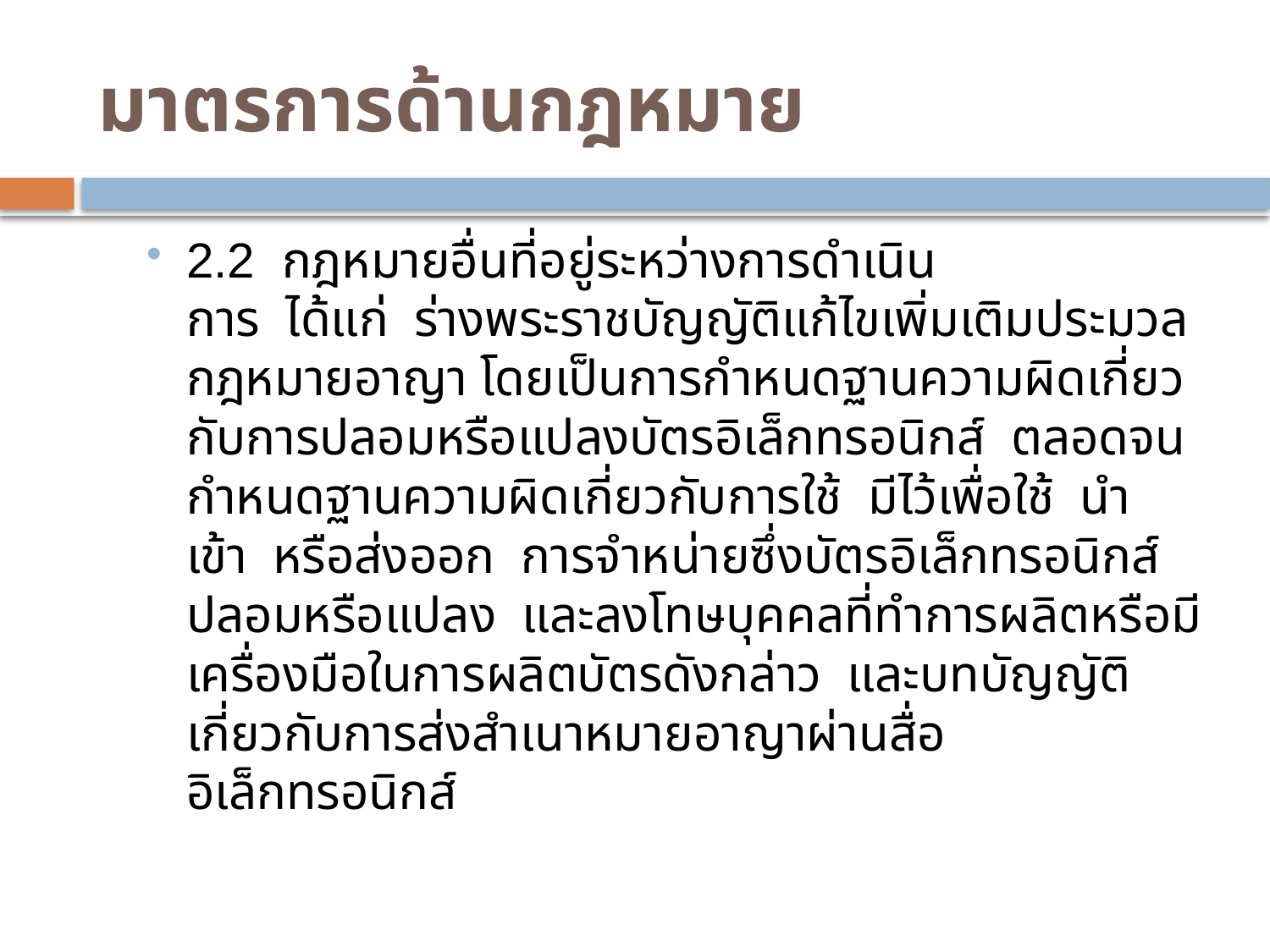

# มาตรการด้านกฎหมาย
2.2  กฎหมายอื่นที่อยู่ระหว่างการดำเนินการ  ได้แก่  ร่างพระราชบัญญัติแก้ไขเพิ่มเติมประมวลกฎหมายอาญา โดยเป็นการกำหนดฐานความผิดเกี่ยวกับการปลอมหรือแปลงบัตรอิเล็กทรอนิกส์  ตลอดจนกำหนดฐานความผิดเกี่ยวกับการใช้  มีไว้เพื่อใช้  นำเข้า  หรือส่งออก  การจำหน่ายซึ่งบัตรอิเล็กทรอนิกส์ปลอมหรือแปลง  และลงโทษบุคคลที่ทำการผลิตหรือมีเครื่องมือในการผลิตบัตรดังกล่าว  และบทบัญญัติเกี่ยวกับการส่งสำเนาหมายอาญาผ่านสื่ออิเล็กทรอนิกส์